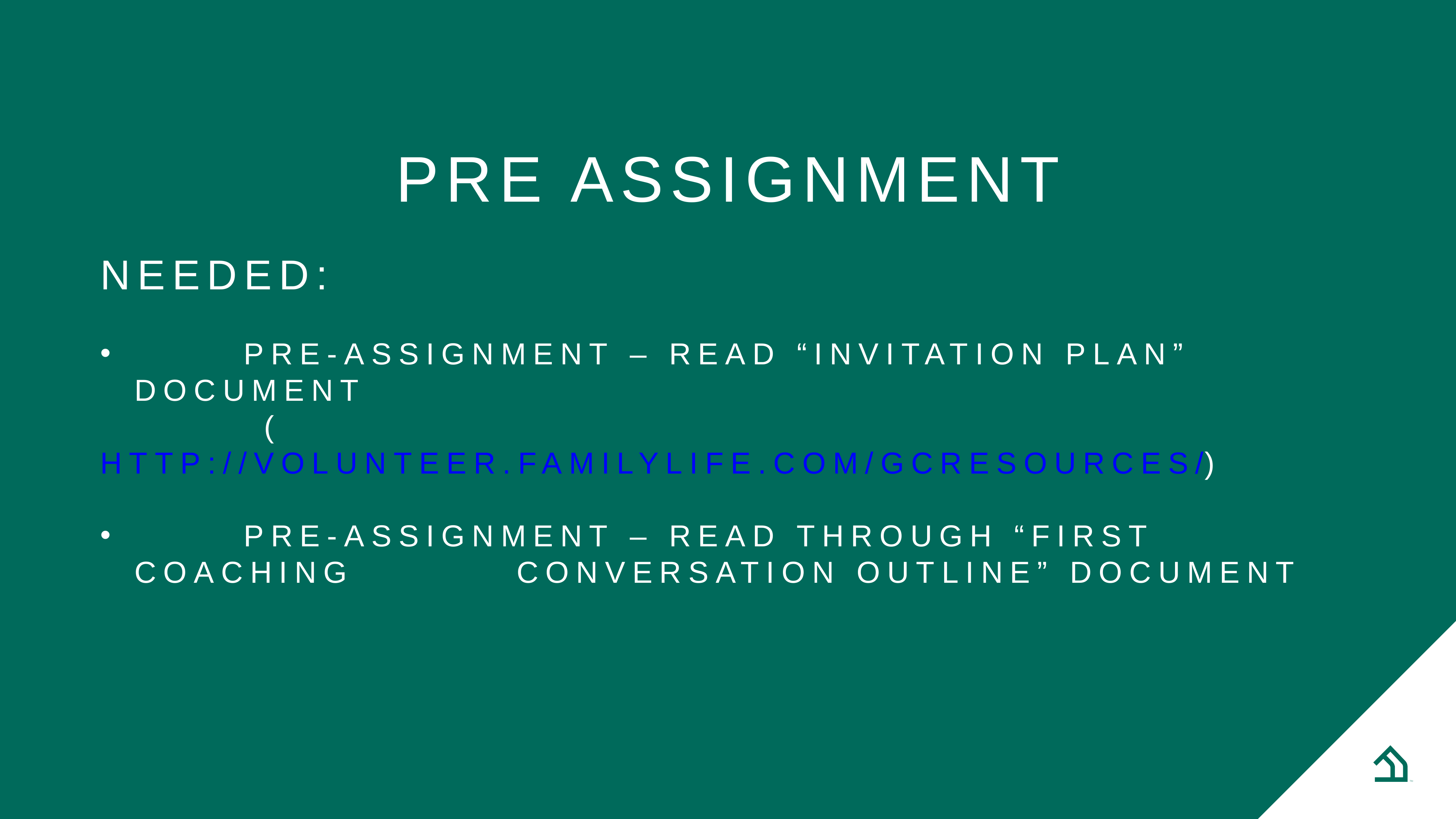

Pre Assignment
Needed:

		Pre-assignment – Read “invitation plan” document
			(http://volunteer.familylife.com/gcresources/)

		Pre-Assignment – Read through “First Coaching 			Conversation Outline” document